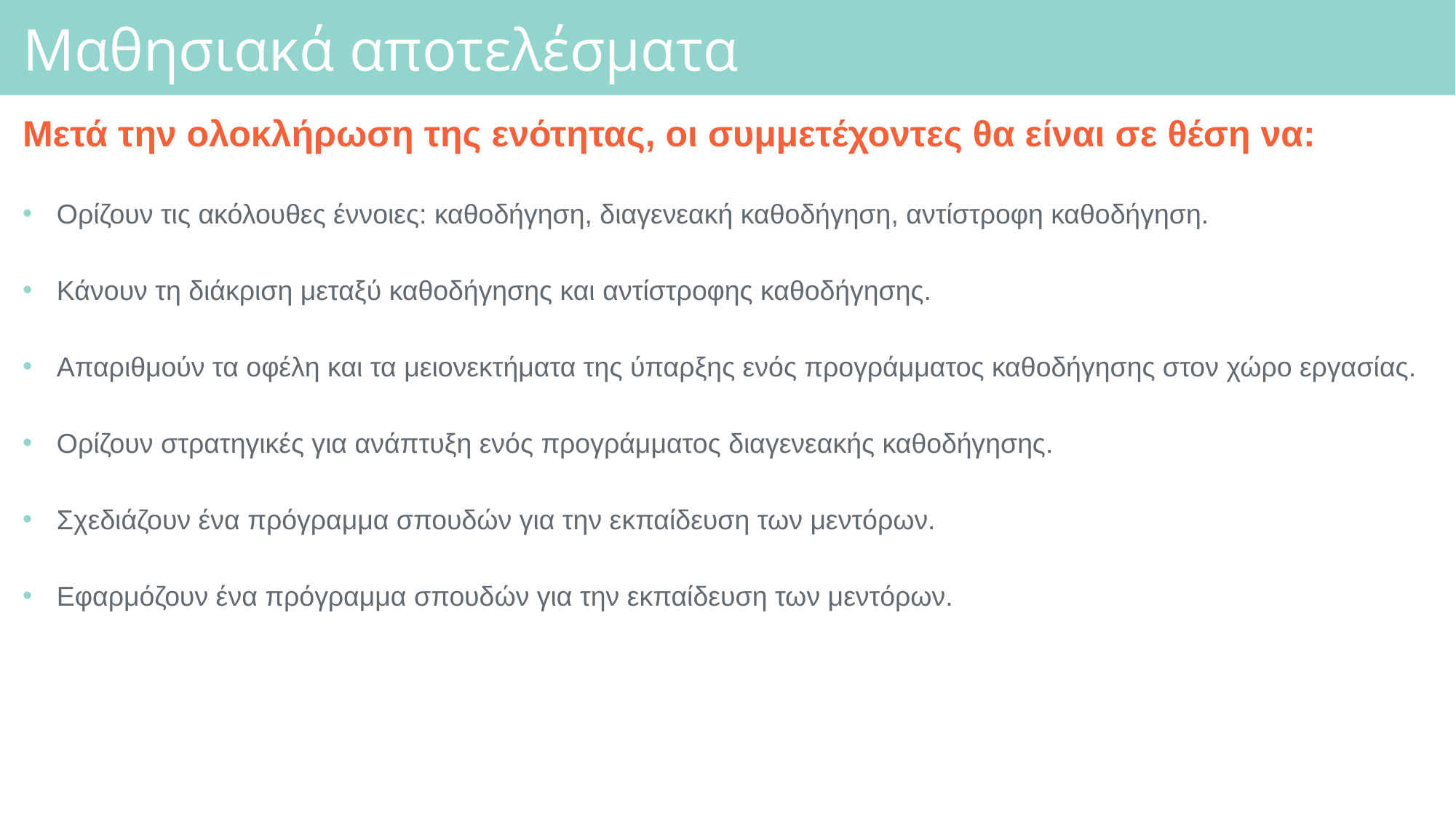

# Μαθησιακά αποτελέσματα
Μετά την ολοκλήρωση της ενότητας, οι συμμετέχοντες θα είναι σε θέση να:
Ορίζουν τις ακόλουθες έννοιες: καθοδήγηση, διαγενεακή καθοδήγηση, αντίστροφη καθοδήγηση.
Κάνουν τη διάκριση μεταξύ καθοδήγησης και αντίστροφης καθοδήγησης.
Απαριθμούν τα οφέλη και τα μειονεκτήματα της ύπαρξης ενός προγράμματος καθοδήγησης στον χώρο εργασίας.
Ορίζουν στρατηγικές για ανάπτυξη ενός προγράμματος διαγενεακής καθοδήγησης.
Σχεδιάζουν ένα πρόγραμμα σπουδών για την εκπαίδευση των μεντόρων.
Εφαρμόζουν ένα πρόγραμμα σπουδών για την εκπαίδευση των μεντόρων.